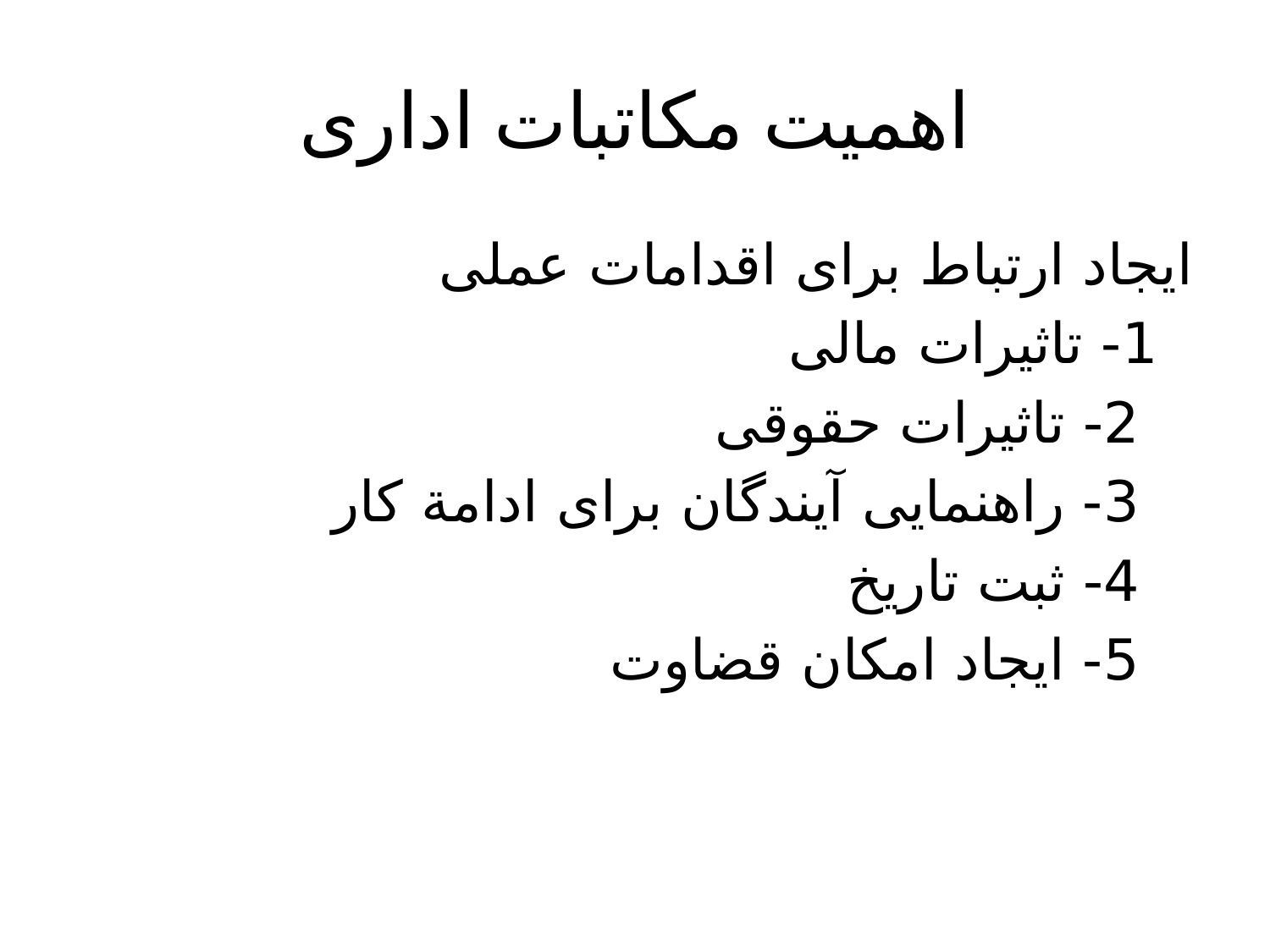

# اهمیت مکاتبات اداری
ایجاد ارتباط برای اقدامات عملی
  1- تاثیرات مالی
   2- تاثیرات حقوقی
   3- راهنمایی آیندگان برای ادامة کار
   4- ثبت تاریخ
   5- ایجاد امکان قضاوت